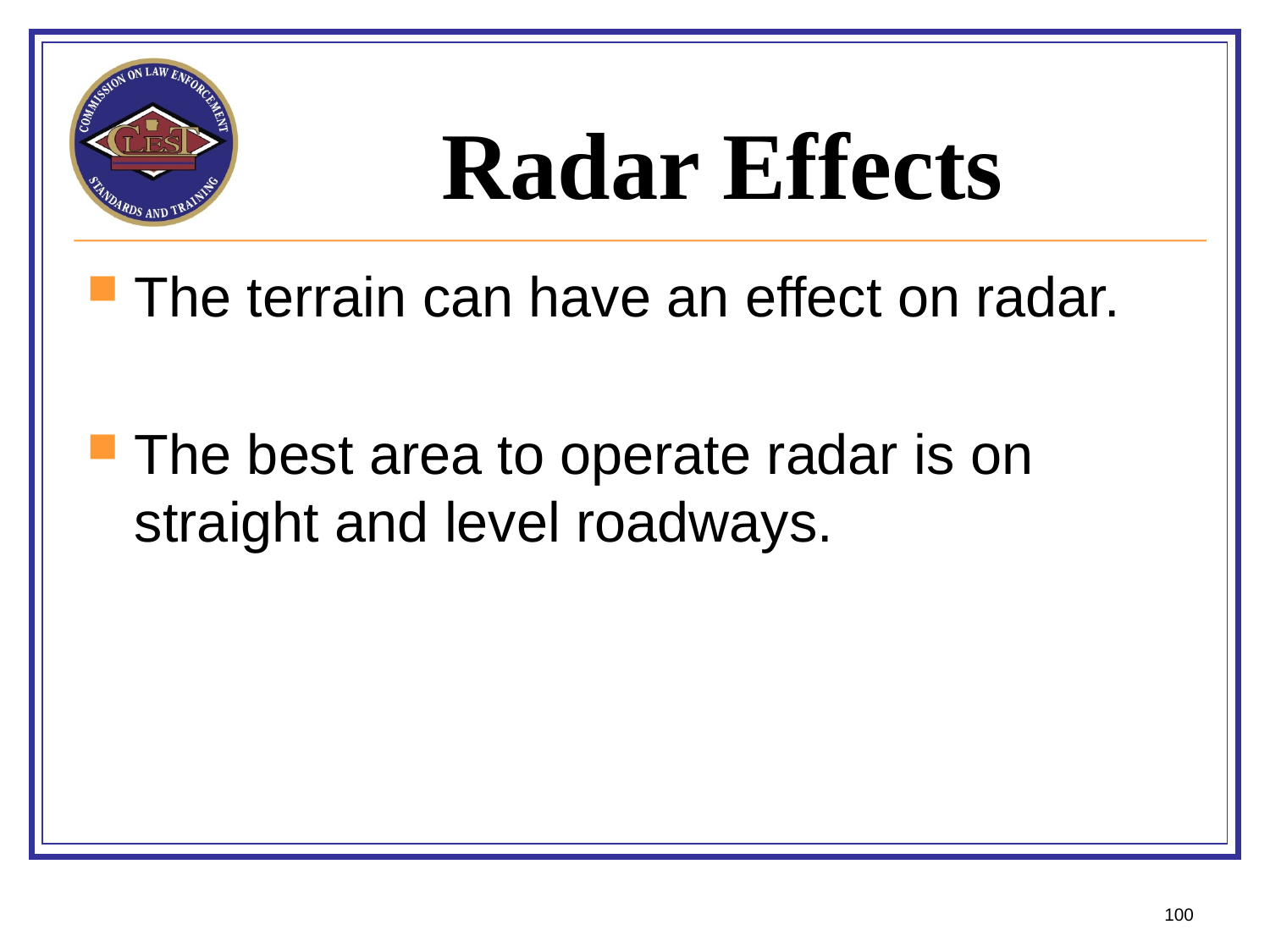

# Radar Effects
The terrain can have an effect on radar.

The best area to operate radar is on straight and level roadways.

100